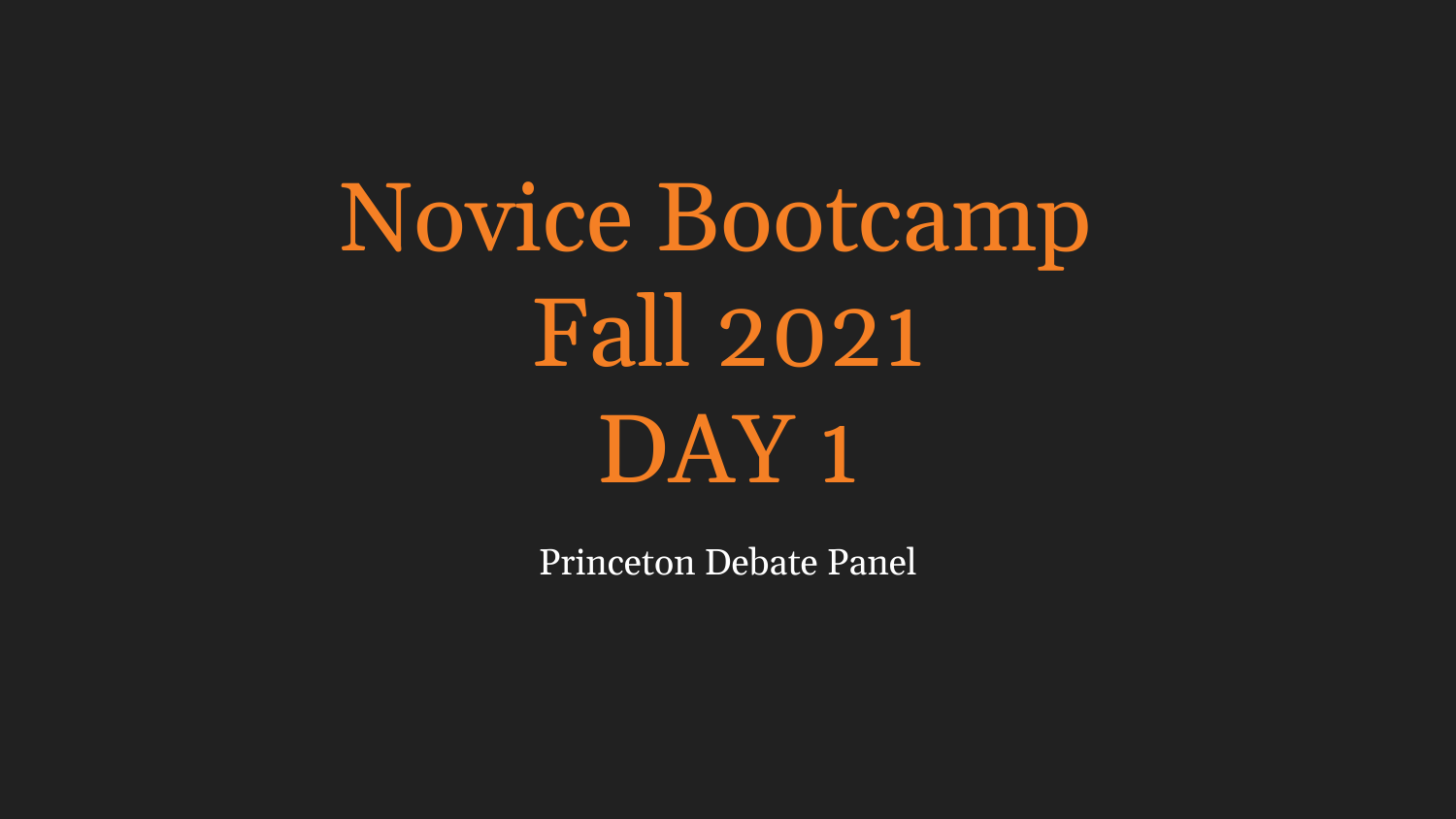

# Novice Bootcamp
Fall 2021
DAY 1
Princeton Debate Panel